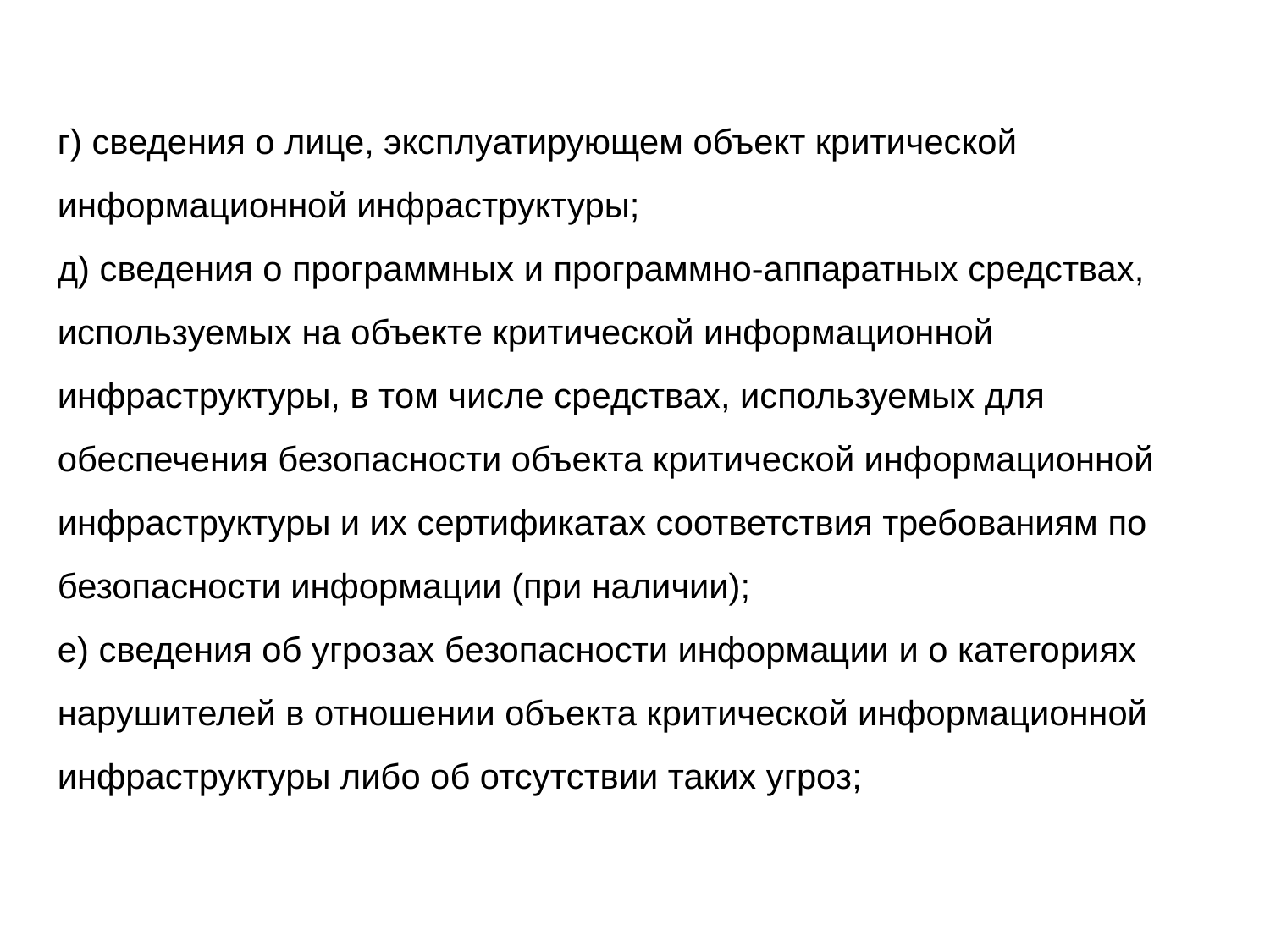

г) сведения о лице, эксплуатирующем объект критической информационной инфраструктуры;
д) сведения о программных и программно-аппаратных средствах, используемых на объекте критической информационной инфраструктуры, в том числе средствах, используемых для обеспечения безопасности объекта критической информационной инфраструктуры и их сертификатах соответствия требованиям по безопасности информации (при наличии);
е) сведения об угрозах безопасности информации и о категориях нарушителей в отношении объекта критической информационной инфраструктуры либо об отсутствии таких угроз;